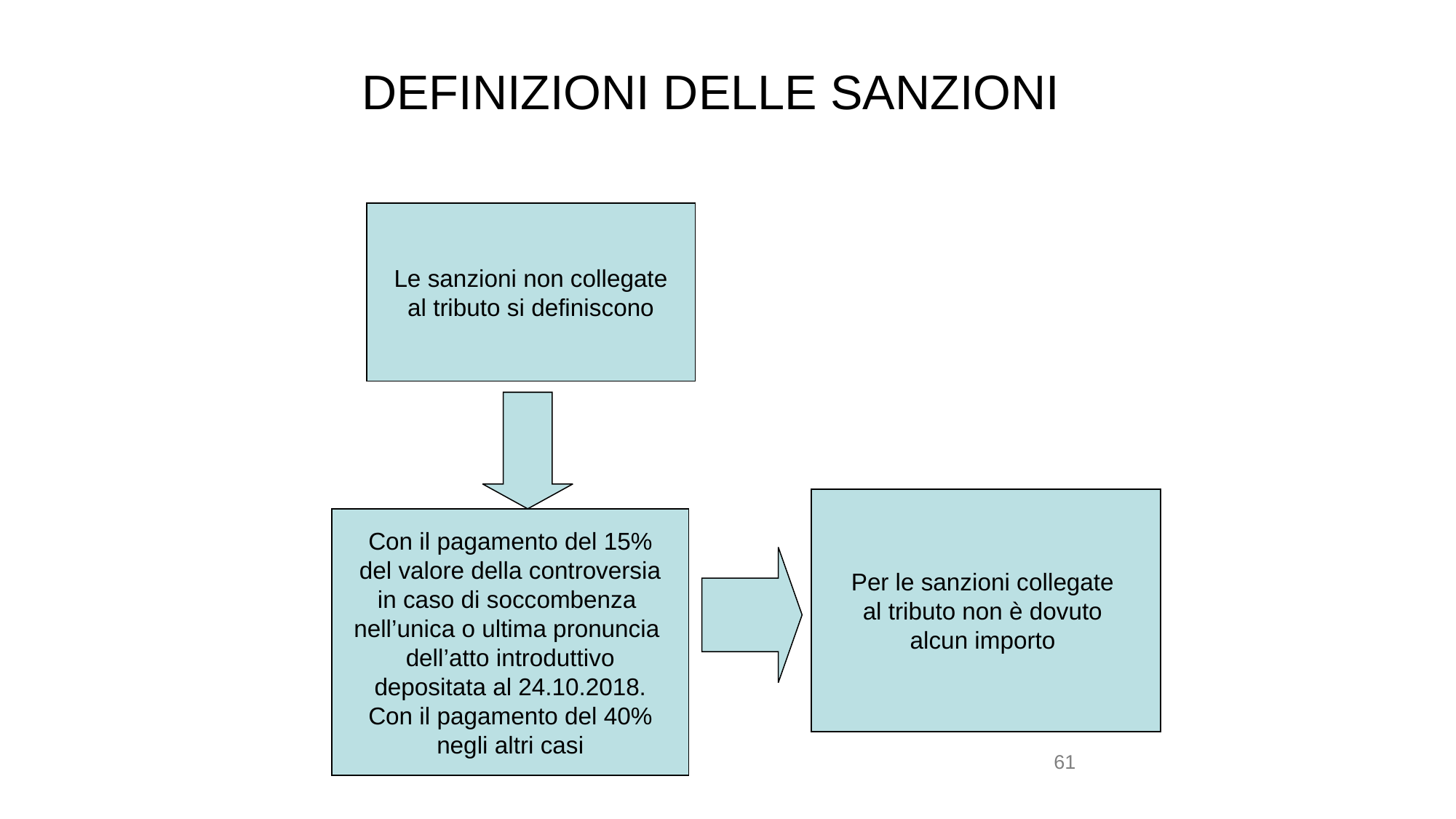

# DEFINIZIONI DELLE SANZIONI

Le sanzioni non collegate
al tributo si definiscono

Per le sanzioni collegate
al tributo non è dovuto
alcun importo
Con il pagamento del 15%
del valore della controversia
in caso di soccombenza
nell’unica o ultima pronuncia
dell’atto introduttivo
depositata al 24.10.2018.
Con il pagamento del 40%
negli altri casi

61